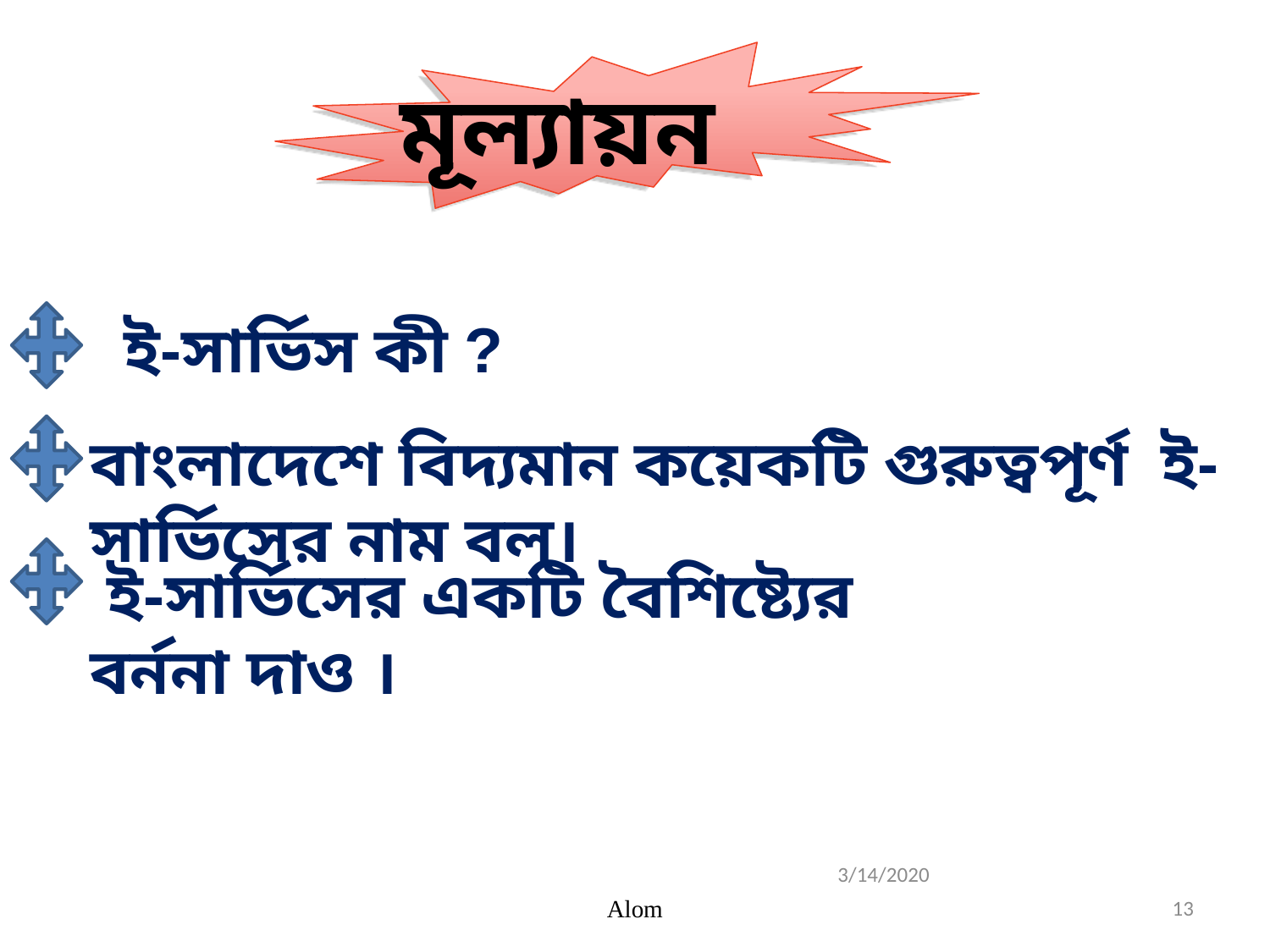

মূল্যায়ন

 ই-সার্ভিস কী ?

বাংলাদেশে বিদ্যমান কয়েকটি গুরুত্বপূর্ণ  ই-সার্ভিসের নাম বল।

 ই-সার্ভিসের একটি বৈশিষ্ট্যের বর্ননা দাও ।
3/14/2020
Alom
13